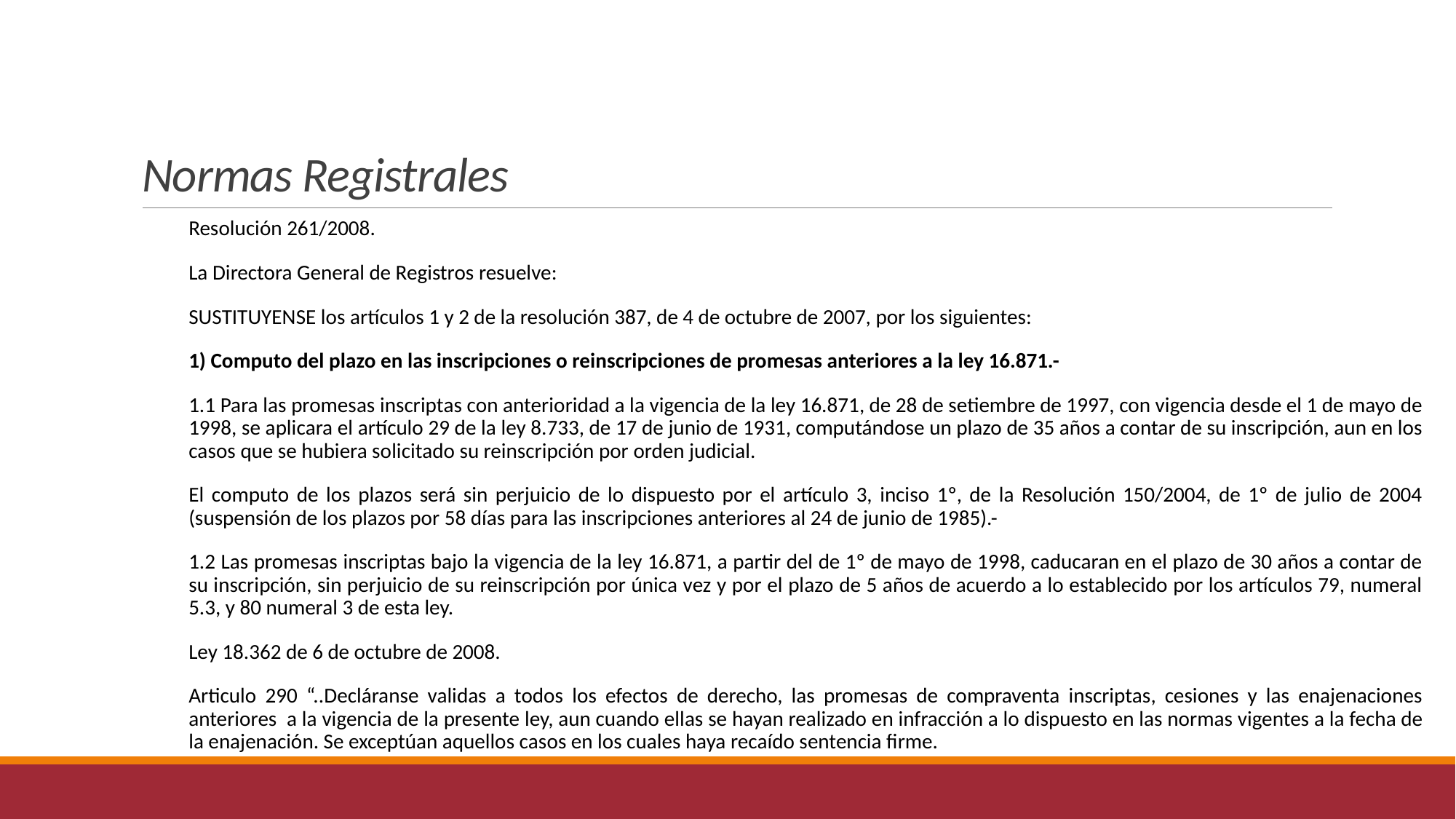

# Normas Registrales

Resolución 261/2008.
La Directora General de Registros resuelve:
SUSTITUYENSE los artículos 1 y 2 de la resolución 387, de 4 de octubre de 2007, por los siguientes:
1) Computo del plazo en las inscripciones o reinscripciones de promesas anteriores a la ley 16.871.-
1.1 Para las promesas inscriptas con anterioridad a la vigencia de la ley 16.871, de 28 de setiembre de 1997, con vigencia desde el 1 de mayo de 1998, se aplicara el artículo 29 de la ley 8.733, de 17 de junio de 1931, computándose un plazo de 35 años a contar de su inscripción, aun en los casos que se hubiera solicitado su reinscripción por orden judicial.
El computo de los plazos será sin perjuicio de lo dispuesto por el artículo 3, inciso 1º, de la Resolución 150/2004, de 1º de julio de 2004 (suspensión de los plazos por 58 días para las inscripciones anteriores al 24 de junio de 1985).-
1.2 Las promesas inscriptas bajo la vigencia de la ley 16.871, a partir del de 1º de mayo de 1998, caducaran en el plazo de 30 años a contar de su inscripción, sin perjuicio de su reinscripción por única vez y por el plazo de 5 años de acuerdo a lo establecido por los artículos 79, numeral 5.3, y 80 numeral 3 de esta ley.
Ley 18.362 de 6 de octubre de 2008.
Articulo 290 “..Decláranse validas a todos los efectos de derecho, las promesas de compraventa inscriptas, cesiones y las enajenaciones anteriores  a la vigencia de la presente ley, aun cuando ellas se hayan realizado en infracción a lo dispuesto en las normas vigentes a la fecha de la enajenación. Se exceptúan aquellos casos en los cuales haya recaído sentencia firme.